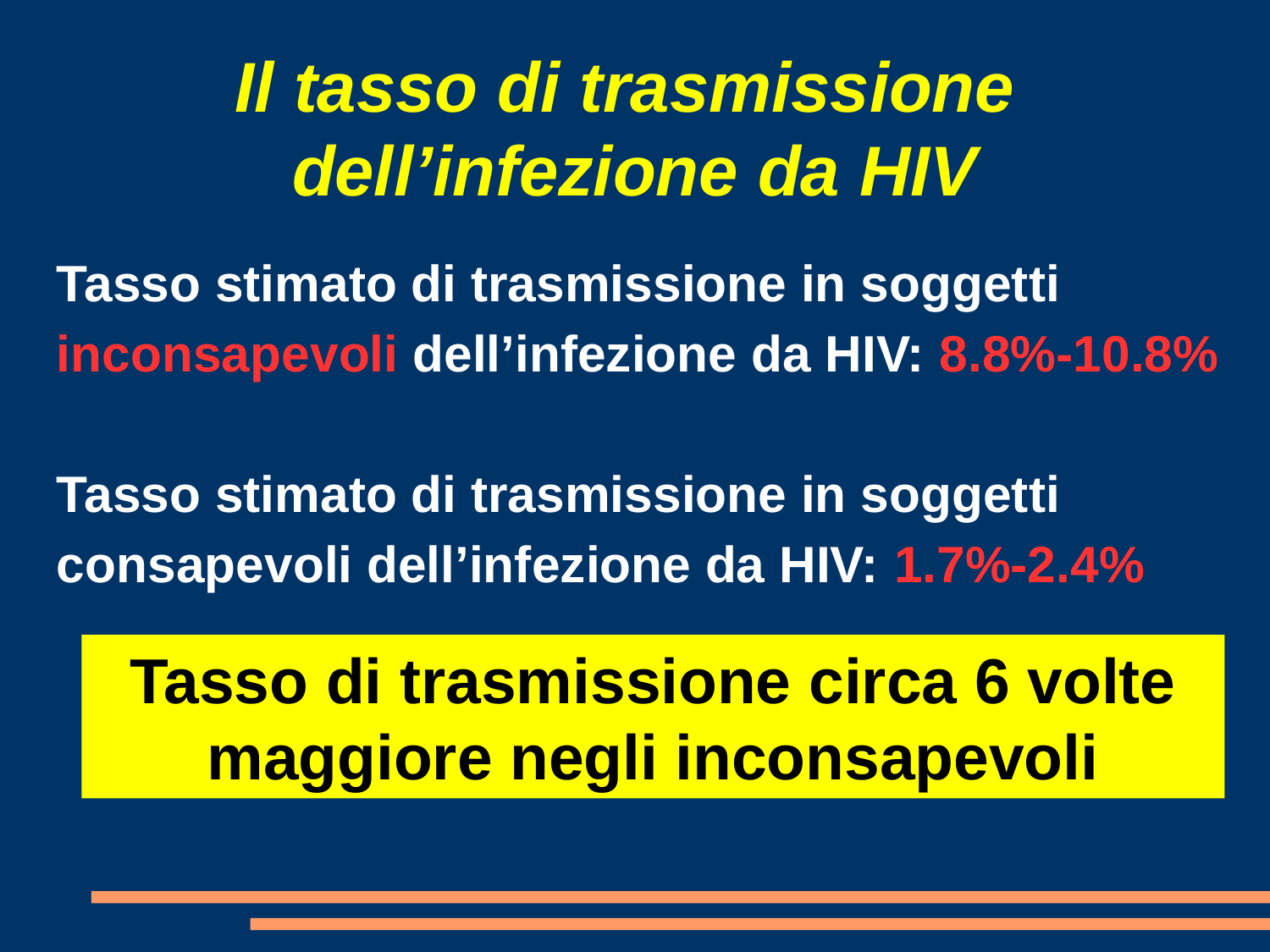

Il tasso di trasmissione
dell’infezione da HIV
Tasso stimato di trasmissione in soggetti
inconsapevoli dell’infezione da HIV: 8.8%-10.8%

Tasso stimato di trasmissione in soggetti
consapevoli dell’infezione da HIV: 1.7%-2.4%
Tasso di trasmissione circa 6 volte maggiore negli inconsapevoli